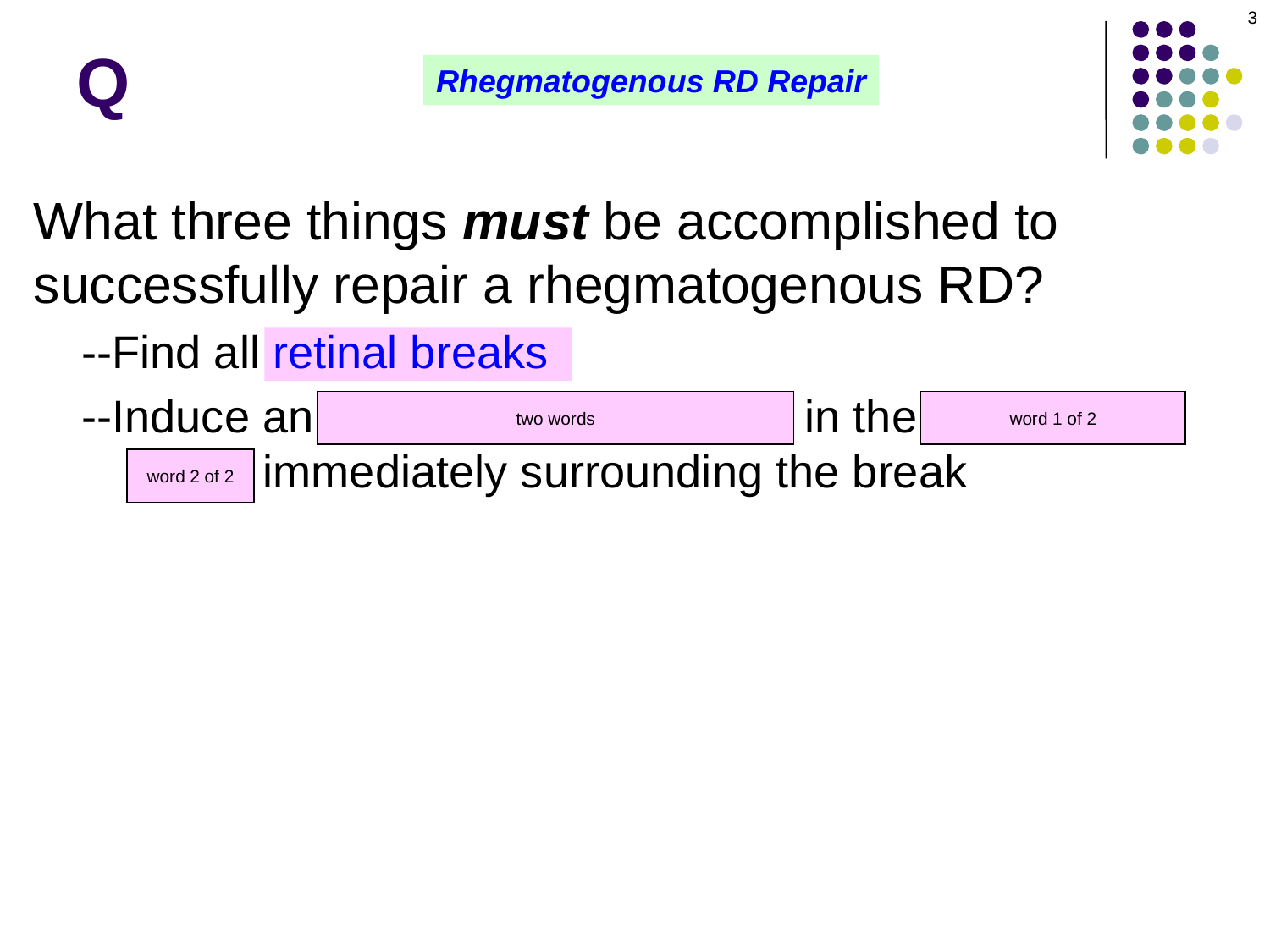

3
# Q
Rhegmatogenous RD Repair

What three things must be accomplished to successfully repair a rhegmatogenous RD?
--Find all retinal breaks
--Induce an inflammatory response in the chorioretinal tissue immediately surrounding the break

two words
word 1 of 2
word 2 of 2